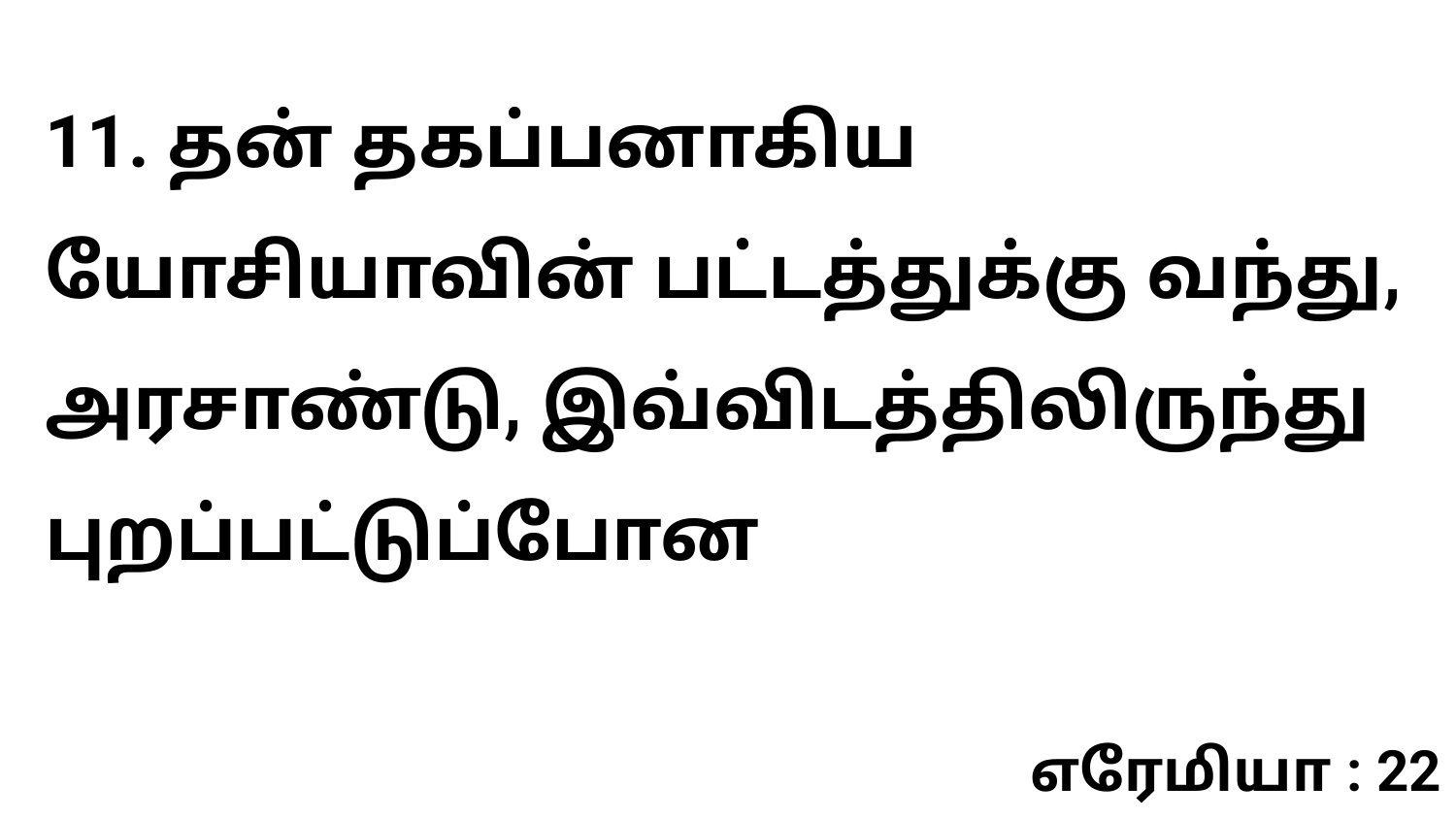

11. தன் தகப்பனாகிய யோசியாவின் பட்டத்துக்கு வந்து, அரசாண்டு, இவ்விடத்திலிருந்து புறப்பட்டுப்போன
எரேமியா : 22